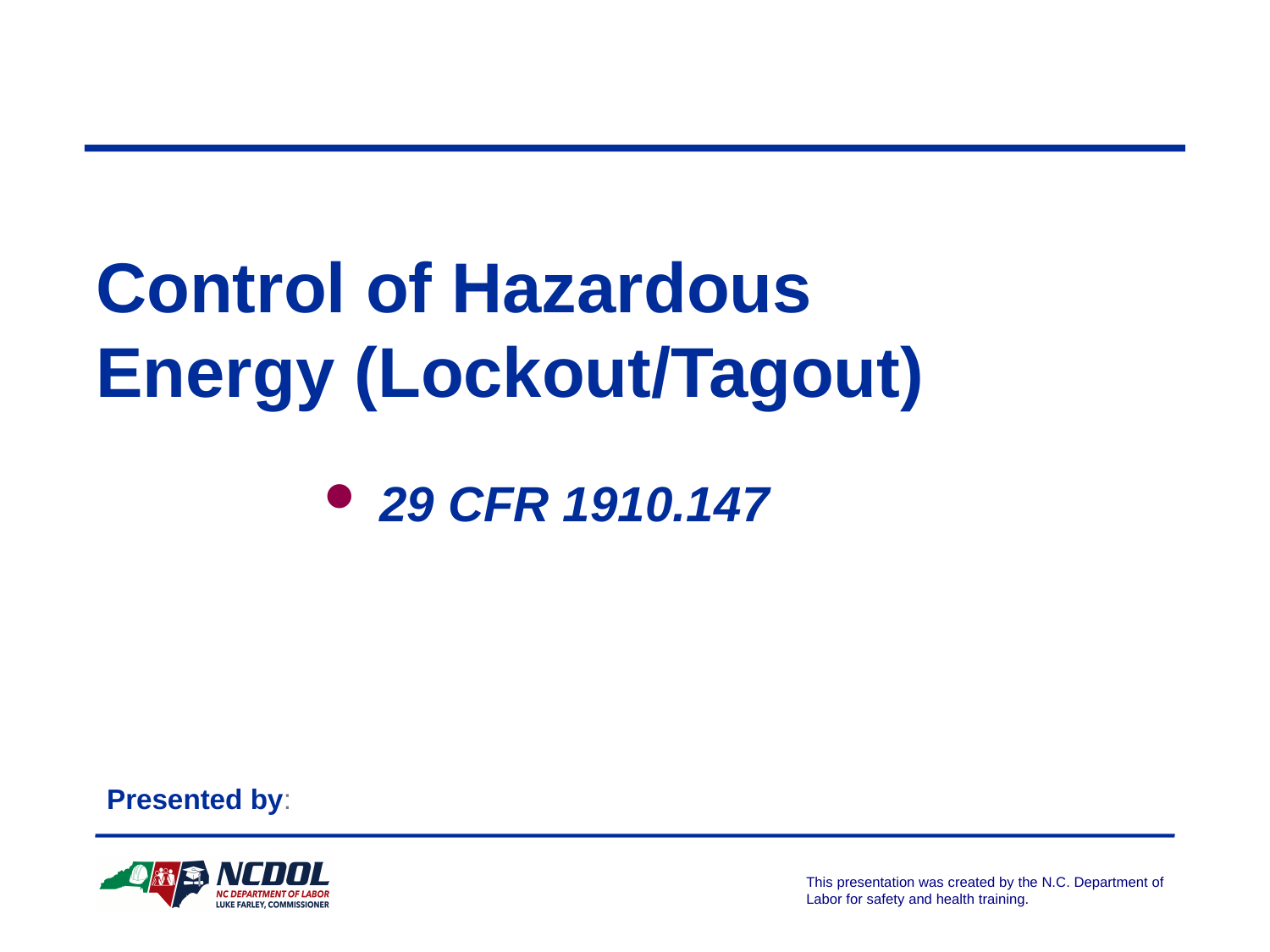

# Control of Hazardous Energy (Lockout/Tagout)
 29 CFR 1910.147
Presented by: